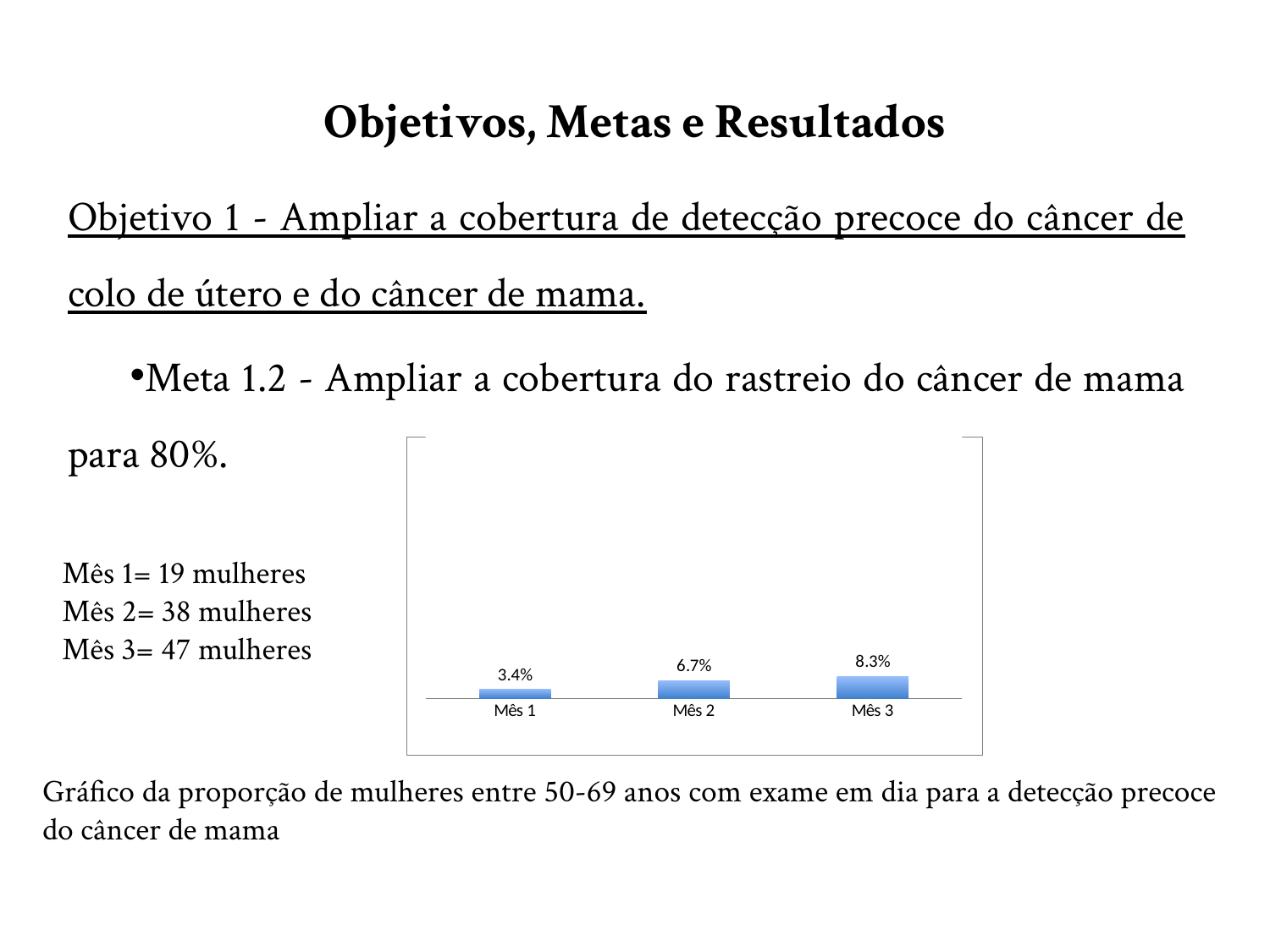

# Objetivos, Metas e Resultados
Objetivo 1 - Ampliar a cobertura de detecção precoce do câncer de colo de útero e do câncer de mama.
Meta 1.2 - Ampliar a cobertura do rastreio do câncer de mama para 80%.

### Chart

| Category | Proporção de mulheres entre 50 e 69 anos com exame em dia para detecção precoce de câncer de mama |
|---|---|
| Mês 1 | 0.03374777975133215 |
| Mês 2 | 0.0674955595026643 |
| Mês 3 | 0.08348134991119006 |
Mês 1= 19 mulheres
Mês 2= 38 mulheres
Mês 3= 47 mulheres
Gráfico da proporção de mulheres entre 50-69 anos com exame em dia para a detecção precoce do câncer de mama